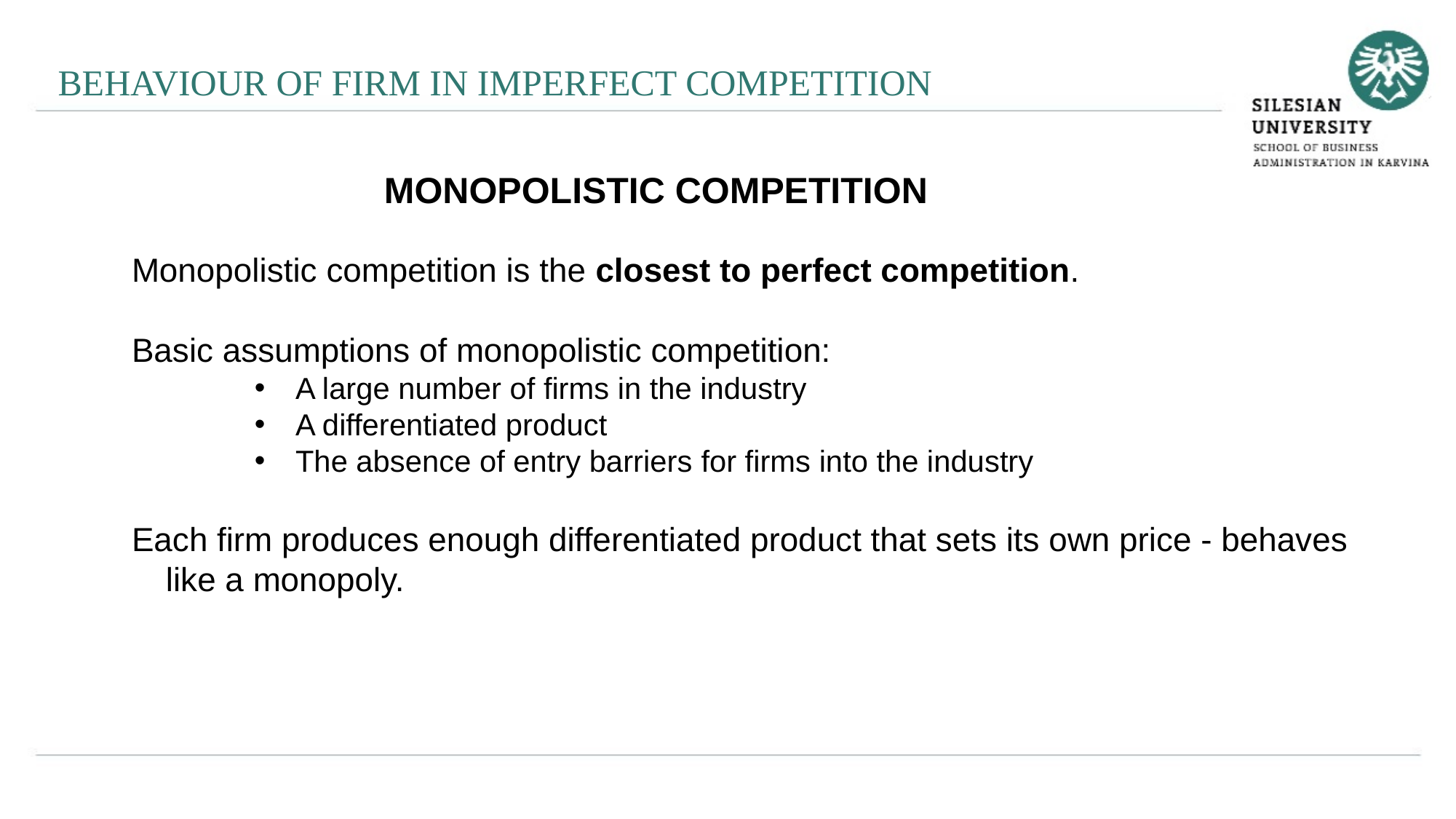

BEHAVIOUR OF FIRM IN IMPERFECT COMPETITION

MONOPOLISTIC COMPETITION
Monopolistic competition is the closest to perfect competition.

Basic assumptions of monopolistic competition:
A large number of firms in the industry
A differentiated product
The absence of entry barriers for firms into the industry

Each firm produces enough differentiated product that sets its own price - behaves like a monopoly.